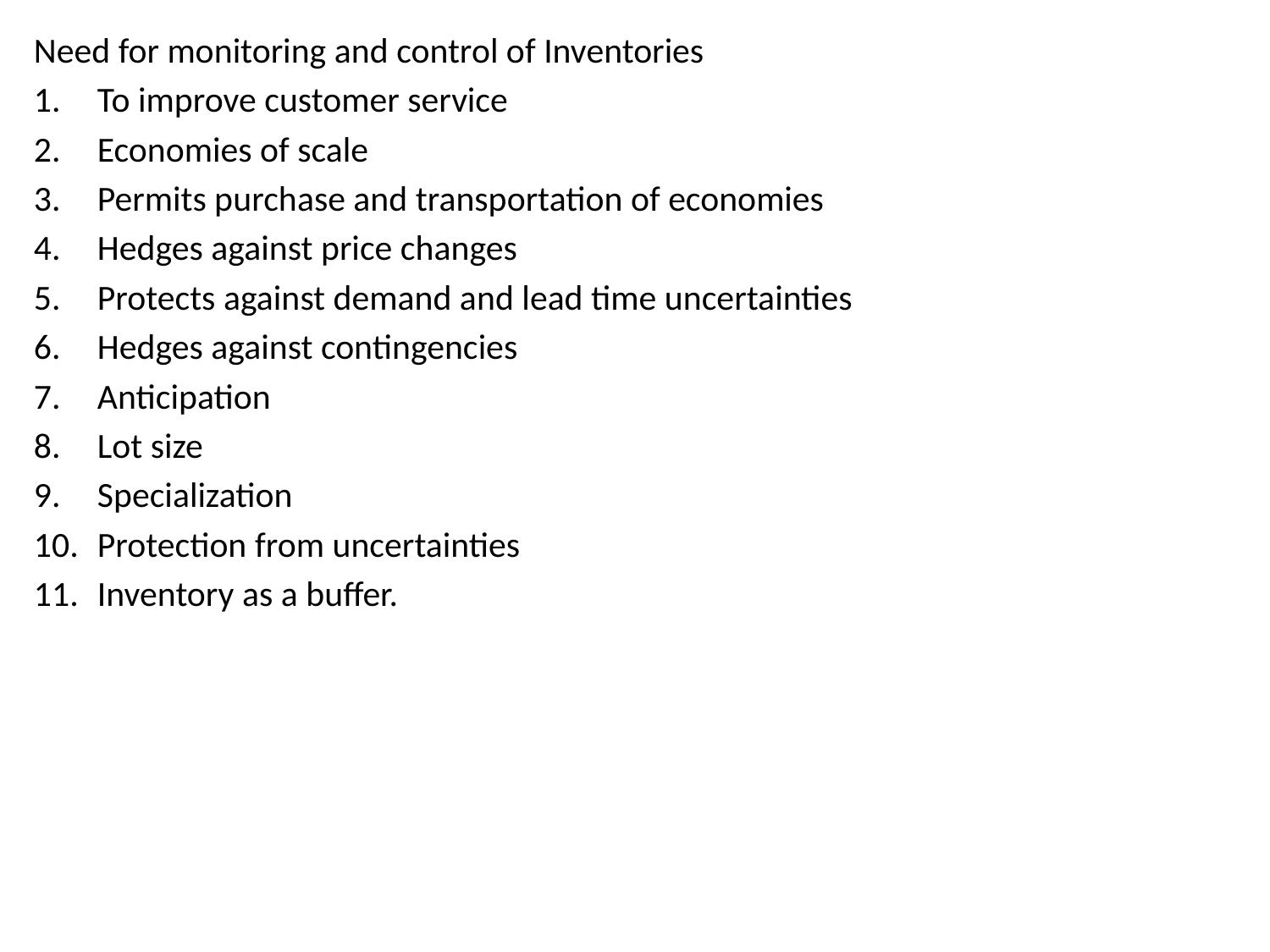

Need for monitoring and control of Inventories
To improve customer service
Economies of scale
Permits purchase and transportation of economies
Hedges against price changes
Protects against demand and lead time uncertainties
Hedges against contingencies
Anticipation
Lot size
Specialization
Protection from uncertainties
Inventory as a buffer.